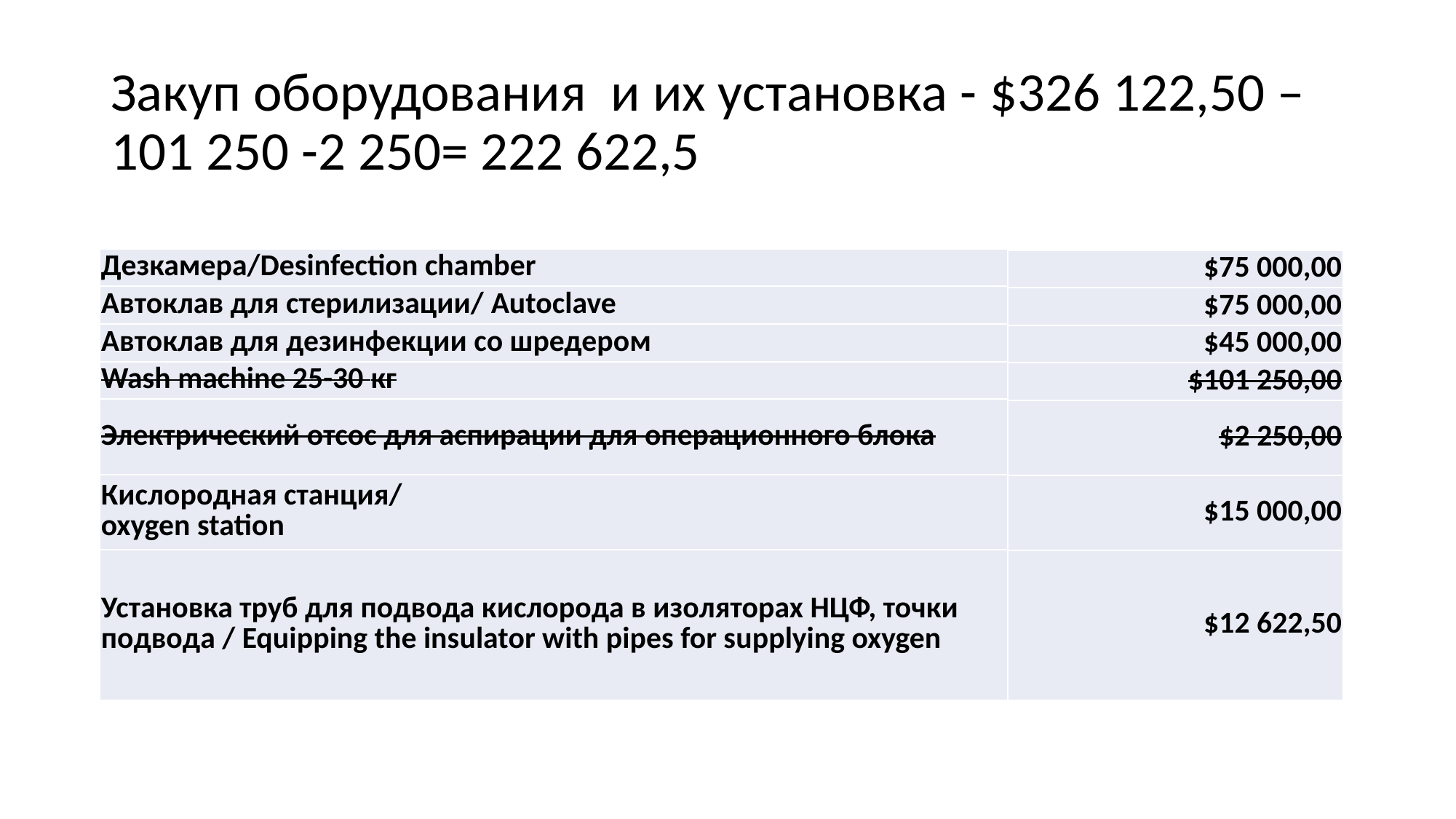

# Закуп оборудования  и их установка - $326 122,50 –101 250 -2 250= 222 622,5
| Дезкамера/Desinfection chamber |
| --- |
| Автоклав для стерилизации/ Autoclave |
| Автоклав для дезинфекции со шредером |
| Wash machine 25-30 кг |
| Электрический отсос для аспирации для операционного блока |
| Кислородная станция/ oxygen station |
| Установка труб для подвода кислорода в изоляторах НЦФ, точки подвода / Equipping the insulator with pipes for supplying oxygen |
| $75 000,00 |
| --- |
| $75 000,00 |
| $45 000,00 |
| $101 250,00 |
| $2 250,00 |
| $15 000,00 |
| $12 622,50 |